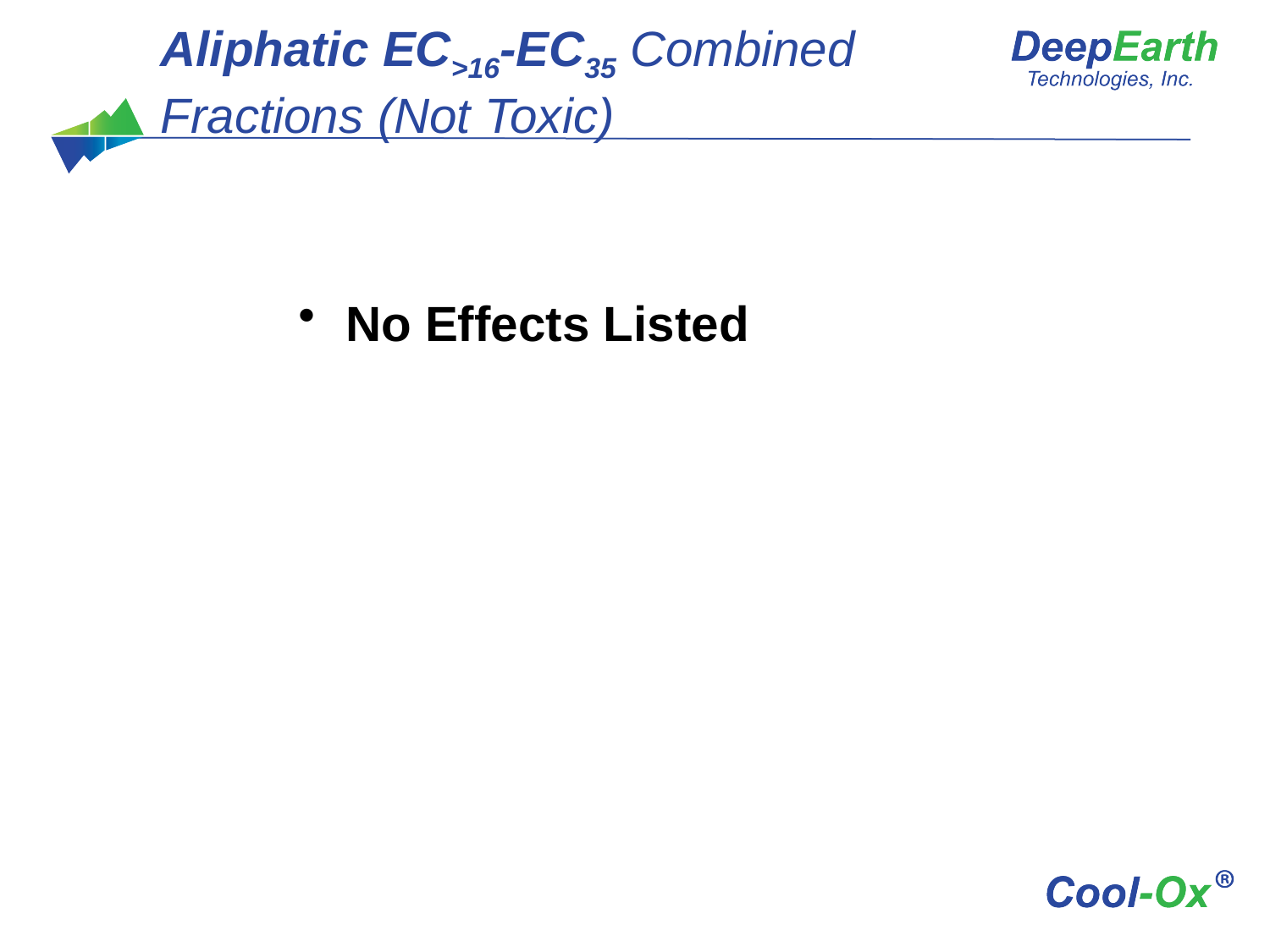

Aliphatic EC>16-EC35 Combined Fractions (Not Toxic)
No Effects Listed